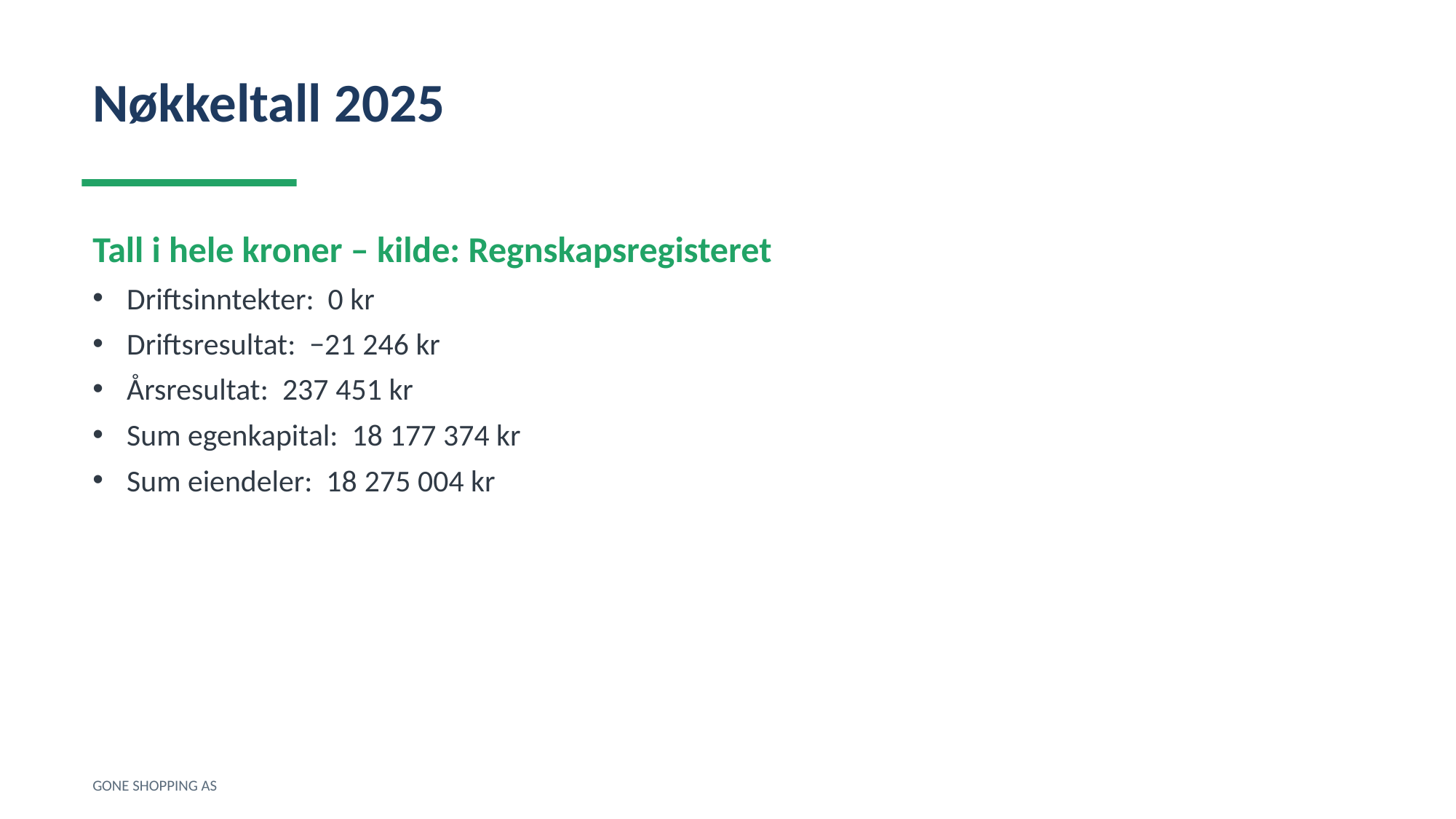

Nøkkeltall 2025

Tall i hele kroner – kilde: Regnskapsregisteret
Driftsinntekter:  0 kr
Driftsresultat:  −21 246 kr
Årsresultat:  237 451 kr
Sum egenkapital:  18 177 374 kr
Sum eiendeler:  18 275 004 kr
GONE SHOPPING AS